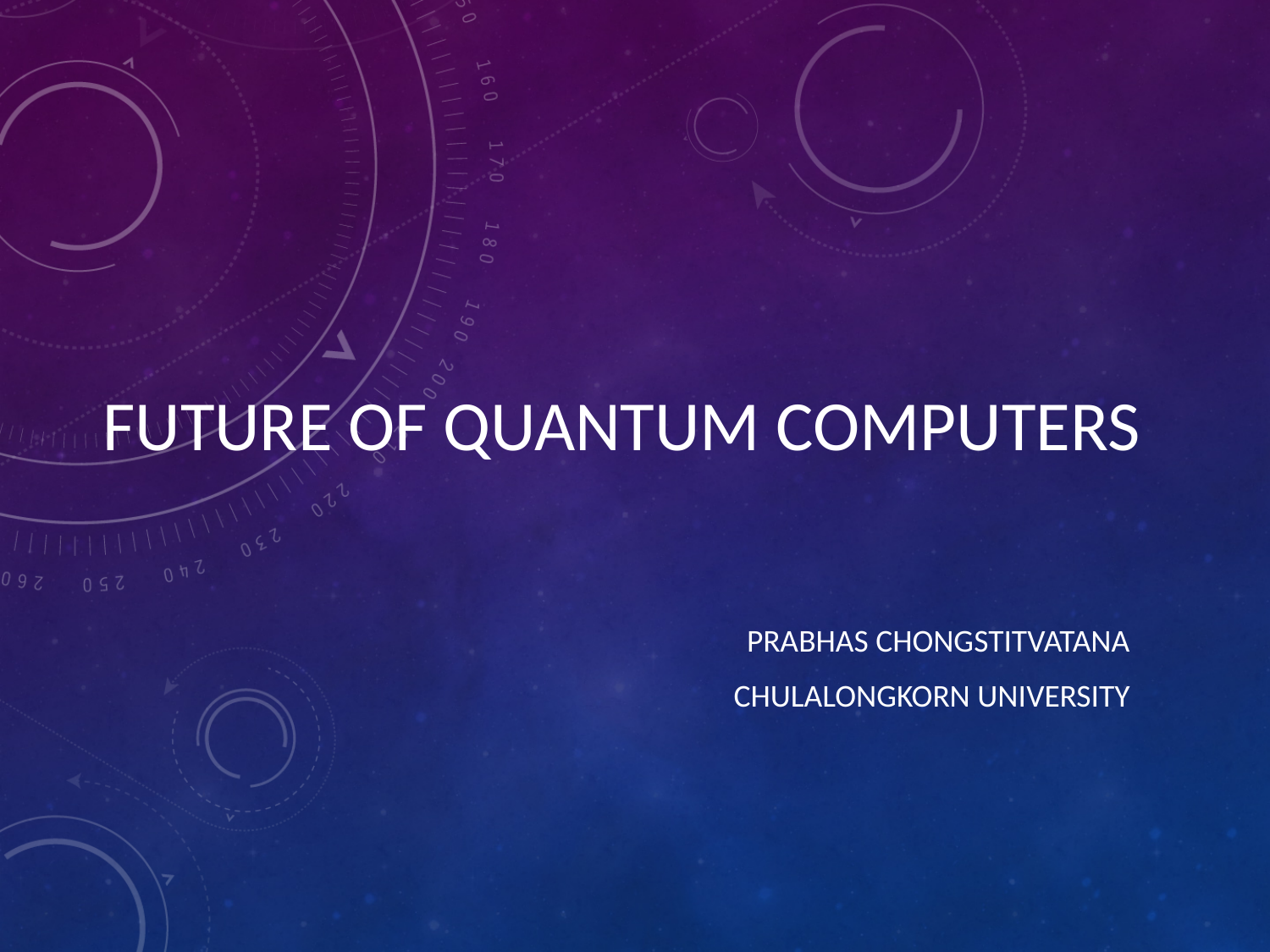

# Future of Quantum Computers
Prabhas Chongstitvatana
Chulalongkorn University